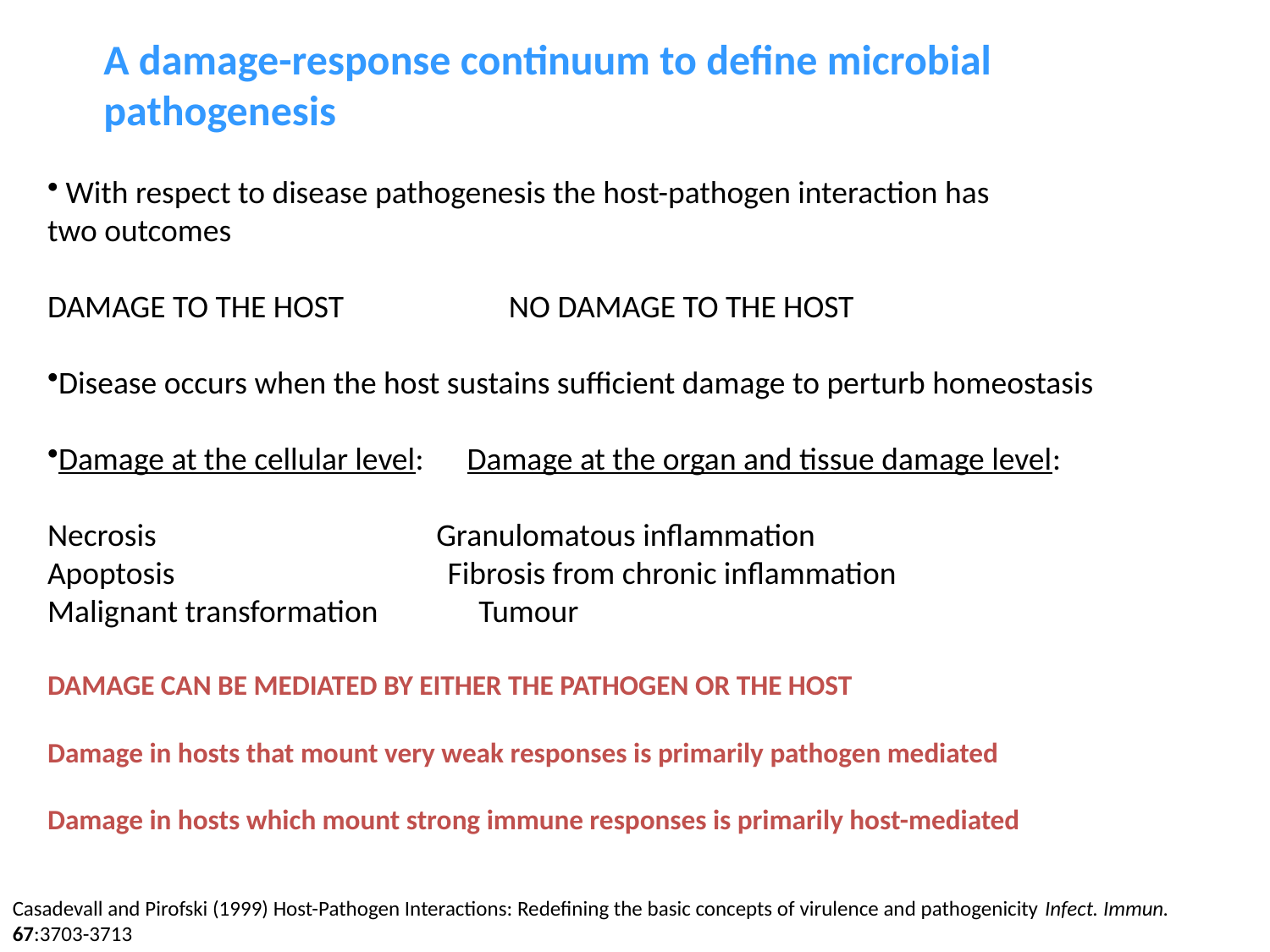

A damage-response continuum to define microbial
pathogenesis

 With respect to disease pathogenesis the host-pathogen interaction has
two outcomes

DAMAGE TO THE HOST                       NO DAMAGE TO THE HOST

Disease occurs when the host sustains sufficient damage to perturb homeostasis

Damage at the cellular level:      Damage at the organ and tissue damage level:

Necrosis                                       Granulomatous inflammation
Apoptosis                                      Fibrosis from chronic inflammation
Malignant transformation              Tumour

DAMAGE CAN BE MEDIATED BY EITHER THE PATHOGEN OR THE HOST

Damage in hosts that mount very weak responses is primarily pathogen mediated

Damage in hosts which mount strong immune responses is primarily host-mediated

Casadevall and Pirofski (1999) Host-Pathogen Interactions: Redefining the basic concepts of virulence and pathogenicity Infect. Immun. 67:3703-3713